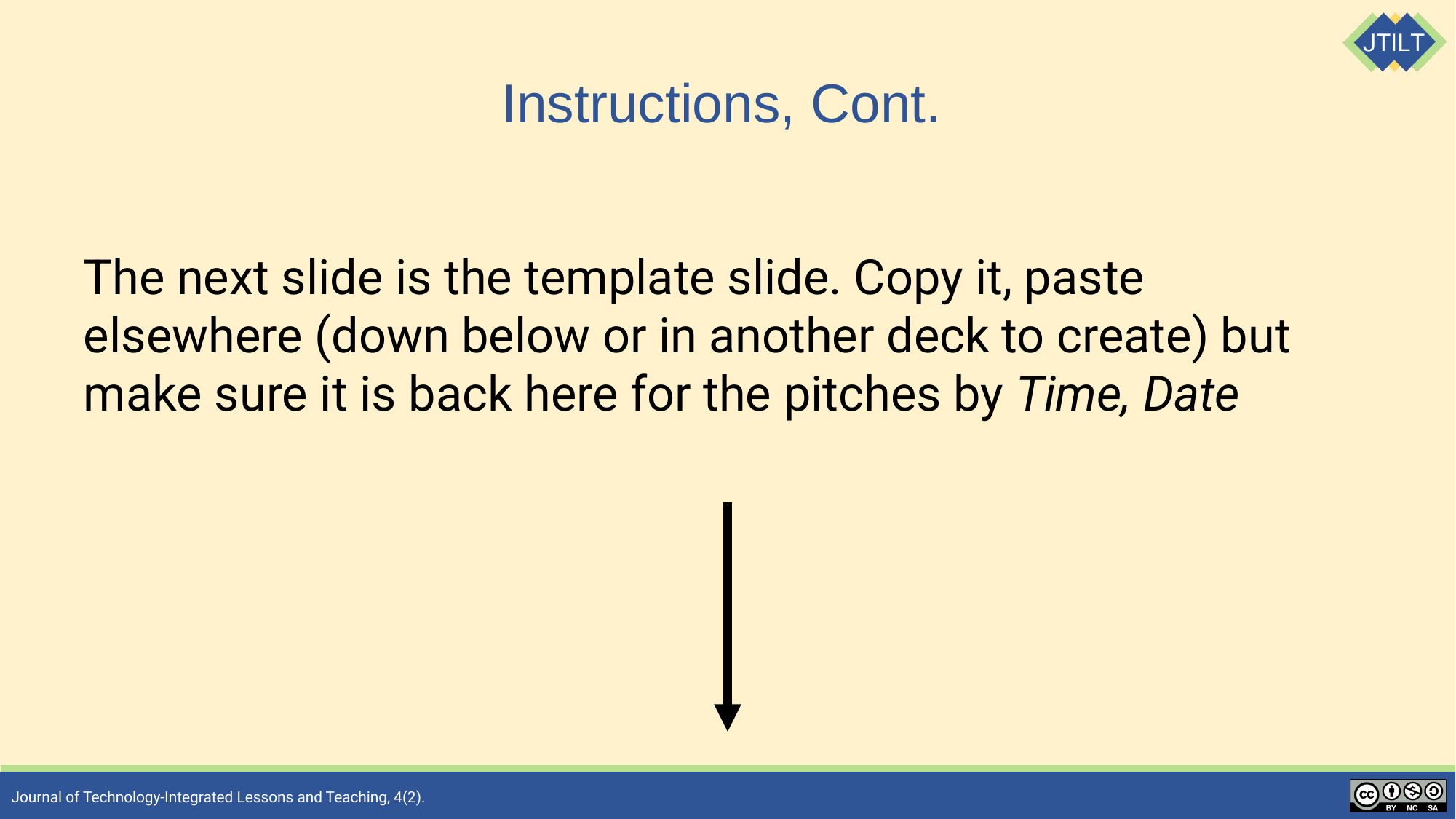

# Instructions, Cont.
The next slide is the template slide. Copy it, paste elsewhere (down below or in another deck to create) but make sure it is back here for the pitches by Time, Date